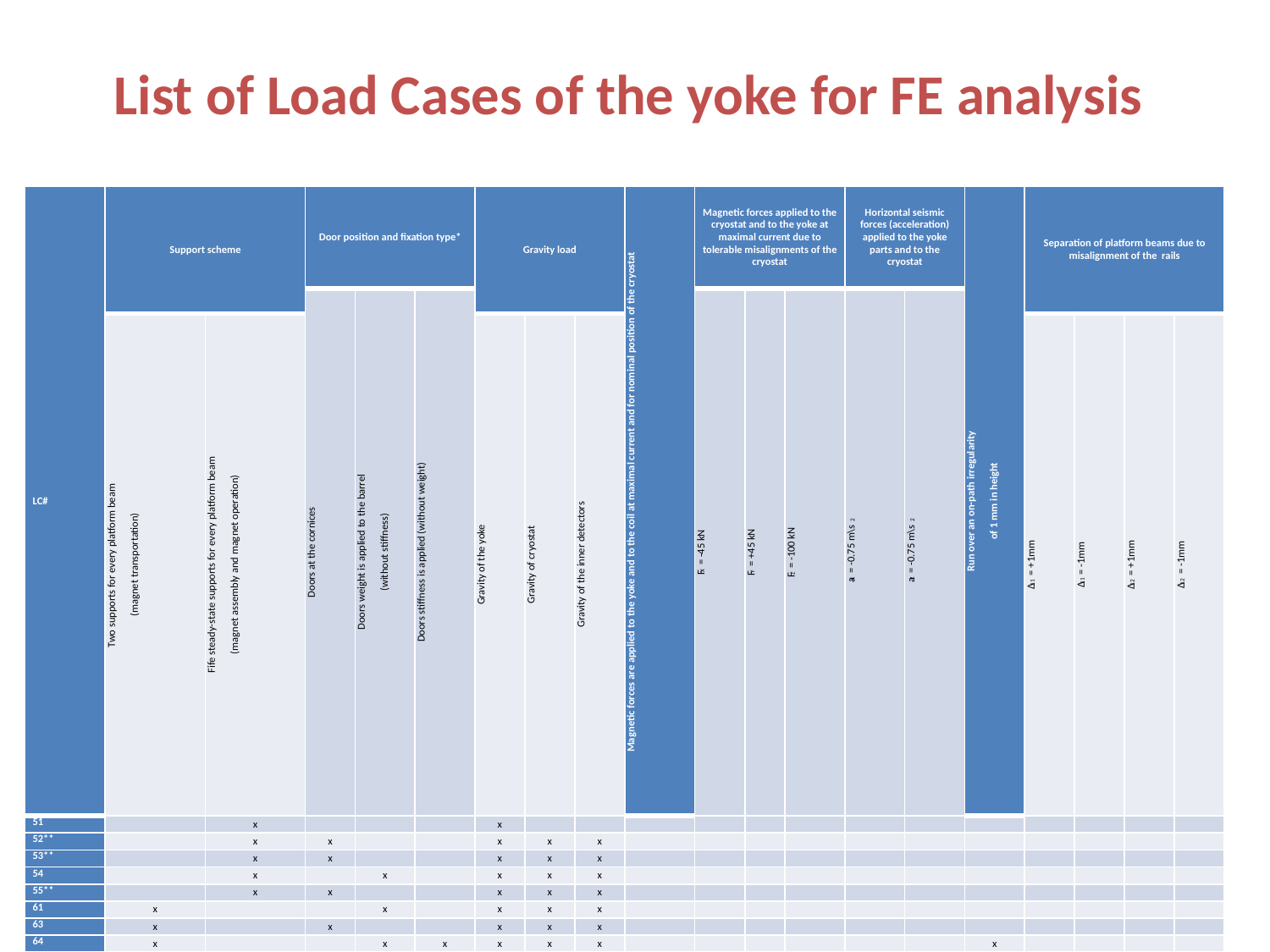

# List of Load Cases of the yoke for FE analysis
| LC# | Support scheme |  | Door position and fixation type\* |  |  | Gravity load |  |  | Magnetic forces are applied to the yoke and to the coil at maximal current and for nominal position of the cryostat | Magnetic forces applied to the cryostat and to the yoke at maximal current due to tolerable misalignments of the cryostat |  |  | Horizontal seismic forces (acceleration) applied to the yoke parts and to the cryostat |  | Run over an on-path irregularity of 1 mm in height | Separation of platform beams due to misalignment of the rails |  |  |  |
| --- | --- | --- | --- | --- | --- | --- | --- | --- | --- | --- | --- | --- | --- | --- | --- | --- | --- | --- | --- |
|  |  |  | Doors at the cornices | Doors weight is applied to the barrel (without stiffness) | Doors stiffness is applied (without weight) |  |  |  |  | FX = -45 kN | FY = +45 kN | FZ = -100 kN | aX = -0.75 m\s2 | aZ = -0.75 m\s2 |  |  |  |  |  |
|  | Two supports for every platform beam (magnet transportation) | Fife steady-state supports for every platform beam (magnet assembly and magnet operation) |  |  |  | Gravity of the yoke | Gravity of cryostat | Gravity of the inner detectors |  |  |  |  |  |  |  | Δ11 = +1mm | Δ11= -1mm | Δ12 = +1mm | Δ12 = -1mm |
| 51 |  | x |  |  |  | x |  |  |  |  |  |  |  |  |  |  |  |  |  |
| 52\*\* |  | x | x |  |  | x | x | x |  |  |  |  |  |  |  |  |  |  |  |
| 53\*\* |  | x | x |  |  | x | x | x |  |  |  |  |  |  |  |  |  |  |  |
| 54 |  | x |  | x |  | x | x | x |  |  |  |  |  |  |  |  |  |  |  |
| 55\*\* |  | x | x |  |  | x | x | x |  |  |  |  |  |  |  |  |  |  |  |
| 61 | x |  |  | x |  | x | x | x |  |  |  |  |  |  |  |  |  |  |  |
| 63 | x |  | x |  |  | x | x | x |  |  |  |  |  |  |  |  |  |  |  |
| 64 | x |  |  | x | x | x | x | x |  |  |  |  |  |  | x |  |  |  |  |
| 65 | x |  |  | x | x | x | x | x |  |  |  |  |  |  |  | x |  |  |  |
| 66 | x |  |  | x | x | x | x | x |  |  |  |  |  |  |  |  | x |  |  |
| 67 | x |  |  | x | x | x | x | x |  |  |  |  |  |  |  | x |  | x |  |
| 68 | x |  |  | x | x | x | x | x |  |  |  |  |  |  |  |  | x |  | x |
| 69 | x |  |  | x | x | x | x | x |  |  |  |  |  |  |  | x |  |  | x |
| 71 |  | x |  | x |  | x | x | x | x |  |  |  |  |  |  |  |  |  |  |
| 72 |  | x |  | x | x | x | x | x |  |  |  |  |  | x |  |  |  |  |  |
| 73 |  | x |  | x | x | x | x | x | x | x |  | x |  | x |  |  |  |  |  |
| 74 |  | x | x |  |  | x | x |  |  |  |  |  |  |  |  |  |  |  |  |
| 75 |  | x |  | x | x | x | x |  | x | x | x | x |  |  |  |  |  |  |  |
| 76 |  | x |  | x | x | x | x | x |  |  |  |  | x |  |  |  |  |  |  |
| 77 |  | x |  | x | x | x | x | x | x | x |  | x | x |  |  |  |  |  |  |
| 78 |  | x |  | x | x | x | x | x | x | x |  | x |  |  |  |  |  |  |  |
| 81\*\*\* |  | x |  | x |  | x | x | x |  |  |  |  |  |  |  |  |  |  |  |
| 82\*\*\*\* |  | x |  | x |  | x | x | x |  |  |  |  |  |  |  |  |  |  |  |
| 83 | x |  |  | x |  | x | x | x |  |  |  |  |  |  |  |  |  |  |  |
| 84 | x |  |  | x | x | x | x | x |  |  |  |  |  |  | x |  |  |  |  |
| 85 |  | x |  |  | x | x | x | x | x | x |  | x |  |  |  |  |  |  |  |
| 86 |  | x |  |  | x | x | x | x | x | x |  | x | x |  |  |  |  |  |  |
| 87 |  | x |  | x |  | x | x | x | x | x |  | x |  |  |  |  |  |  |  |
E.Koshurnikov, Julich, 10.12.2014
10